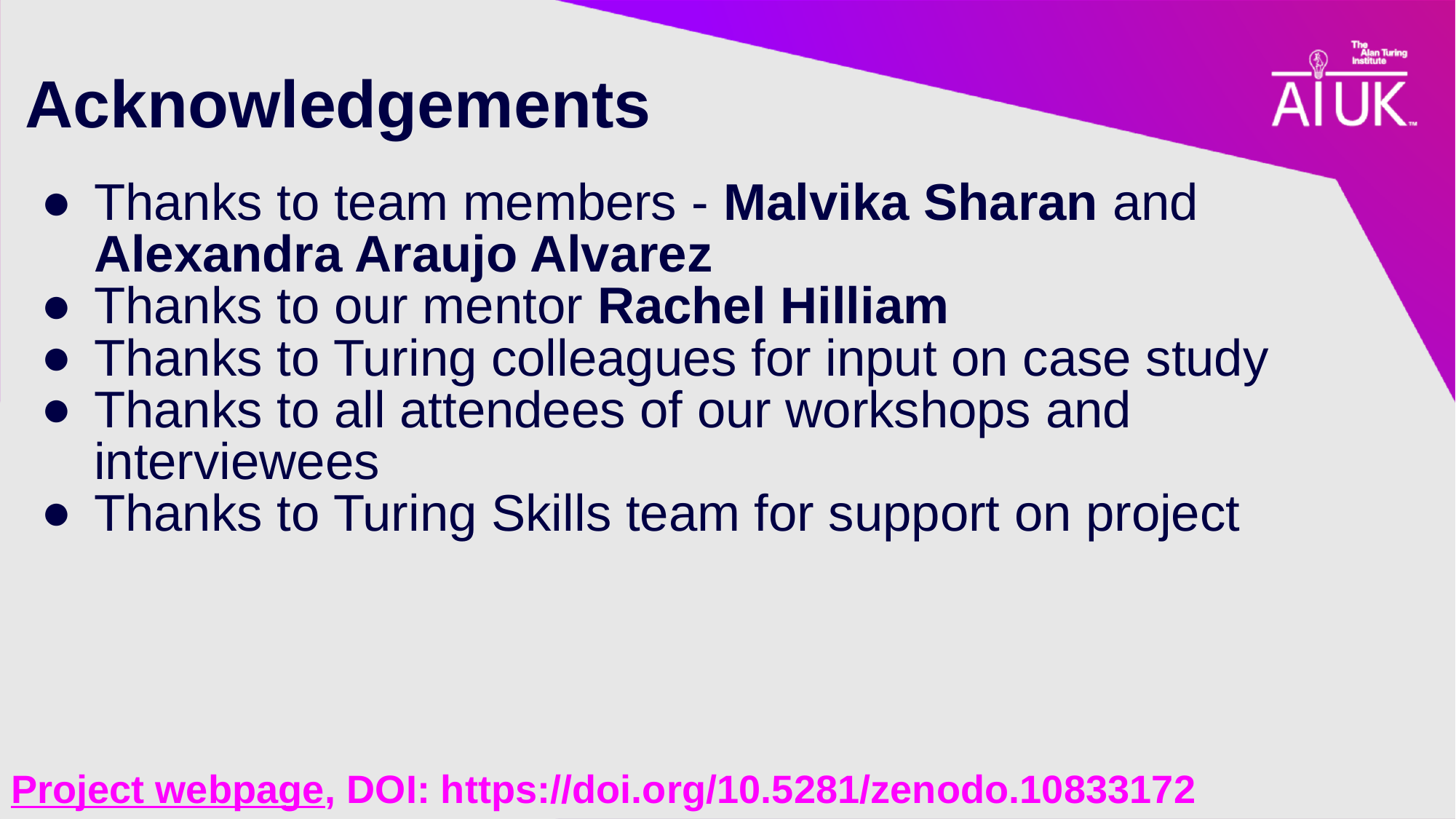

# Acknowledgements
Thanks to team members - Malvika Sharan and Alexandra Araujo Alvarez
Thanks to our mentor Rachel Hilliam
Thanks to Turing colleagues for input on case study
Thanks to all attendees of our workshops and interviewees
Thanks to Turing Skills team for support on project
Project webpage, DOI: https://doi.org/10.5281/zenodo.10833172